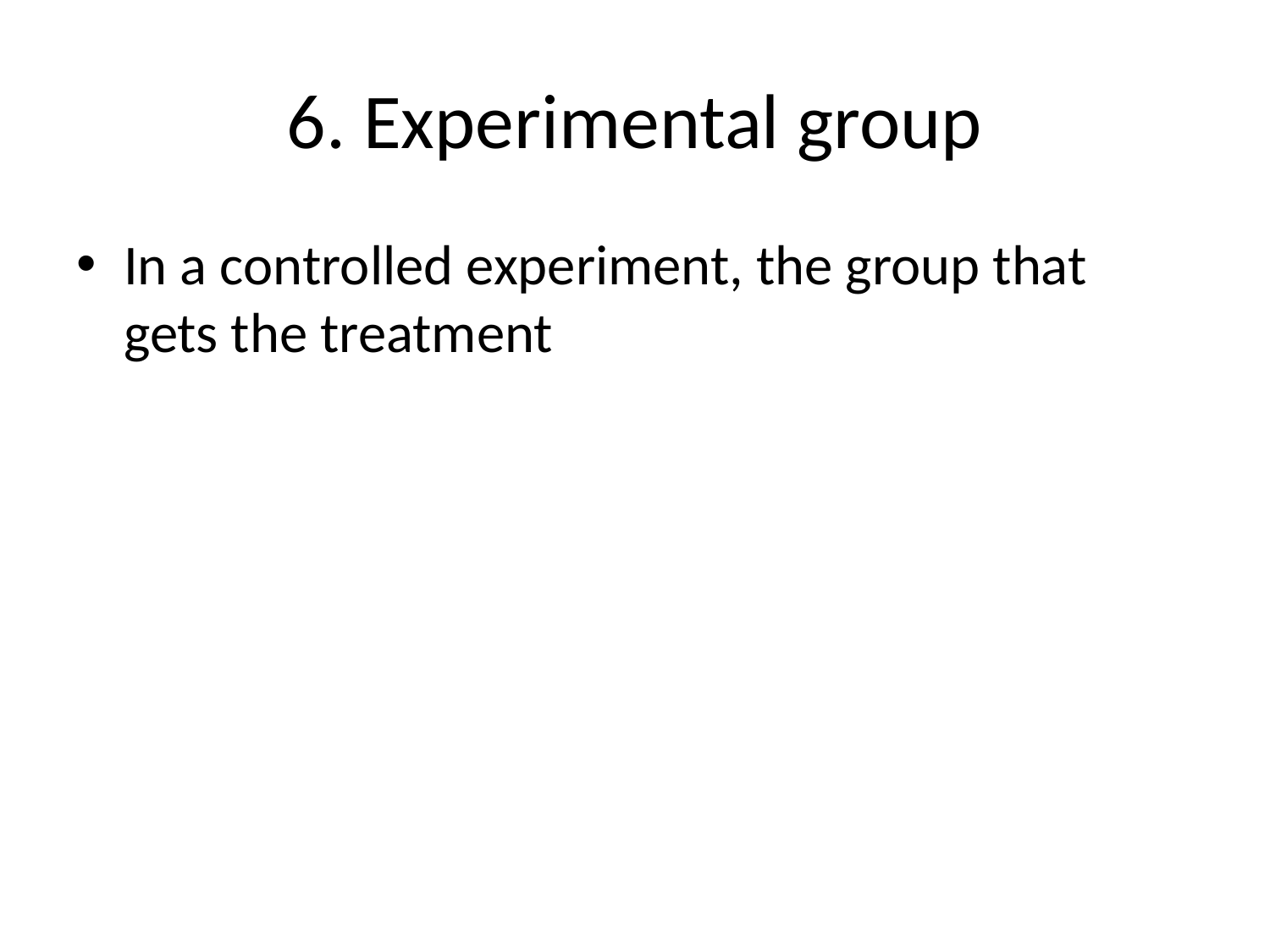

# 6. Experimental group
In a controlled experiment, the group that gets the treatment